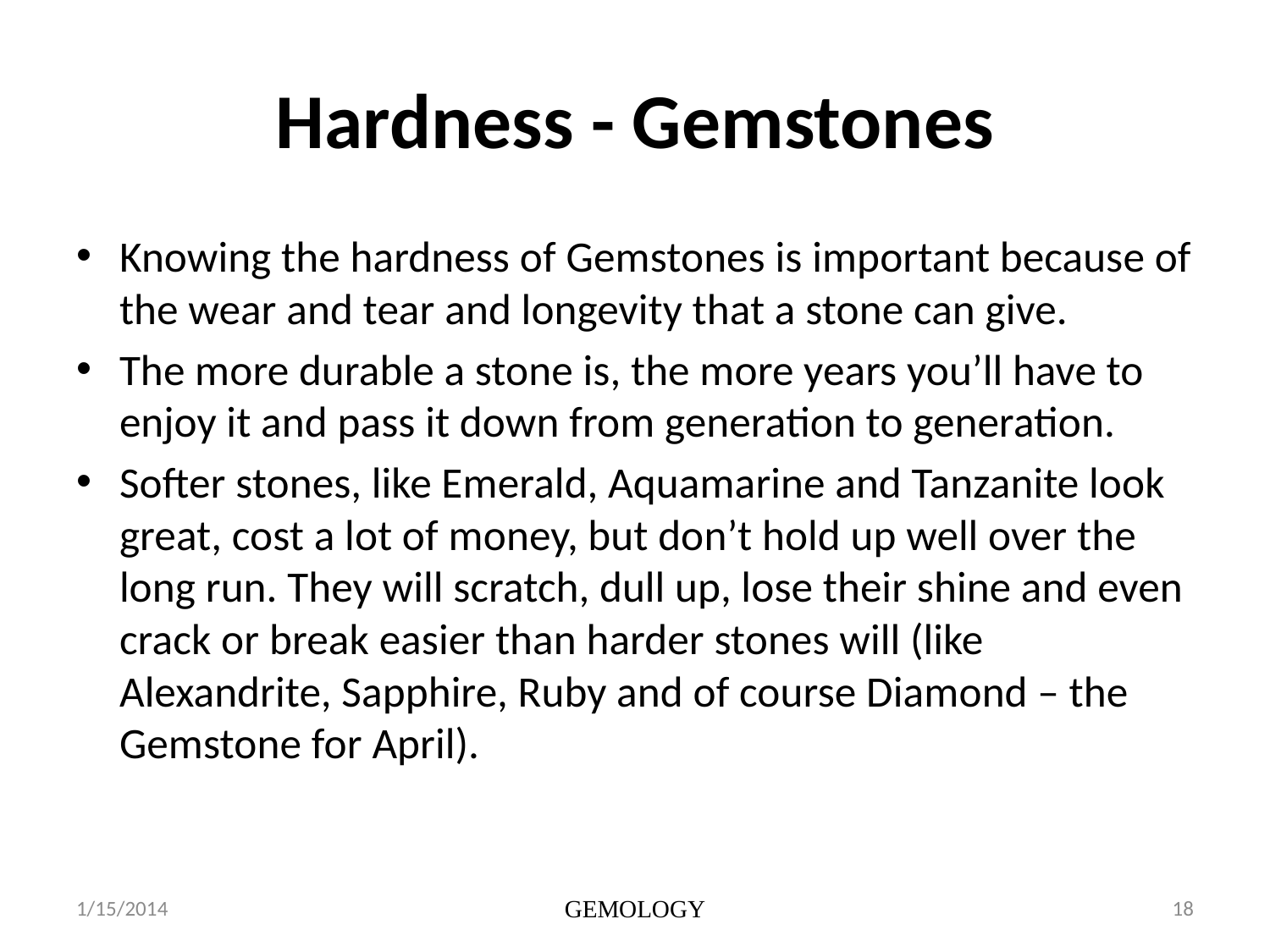

# Hardness - Gemstones
Knowing the hardness of Gemstones is important because of the wear and tear and longevity that a stone can give.
The more durable a stone is, the more years you’ll have to enjoy it and pass it down from generation to generation.
Softer stones, like Emerald, Aquamarine and Tanzanite look great, cost a lot of money, but don’t hold up well over the long run. They will scratch, dull up, lose their shine and even crack or break easier than harder stones will (like Alexandrite, Sapphire, Ruby and of course Diamond – the Gemstone for April).

1/15/2014
GEMOLOGY
18